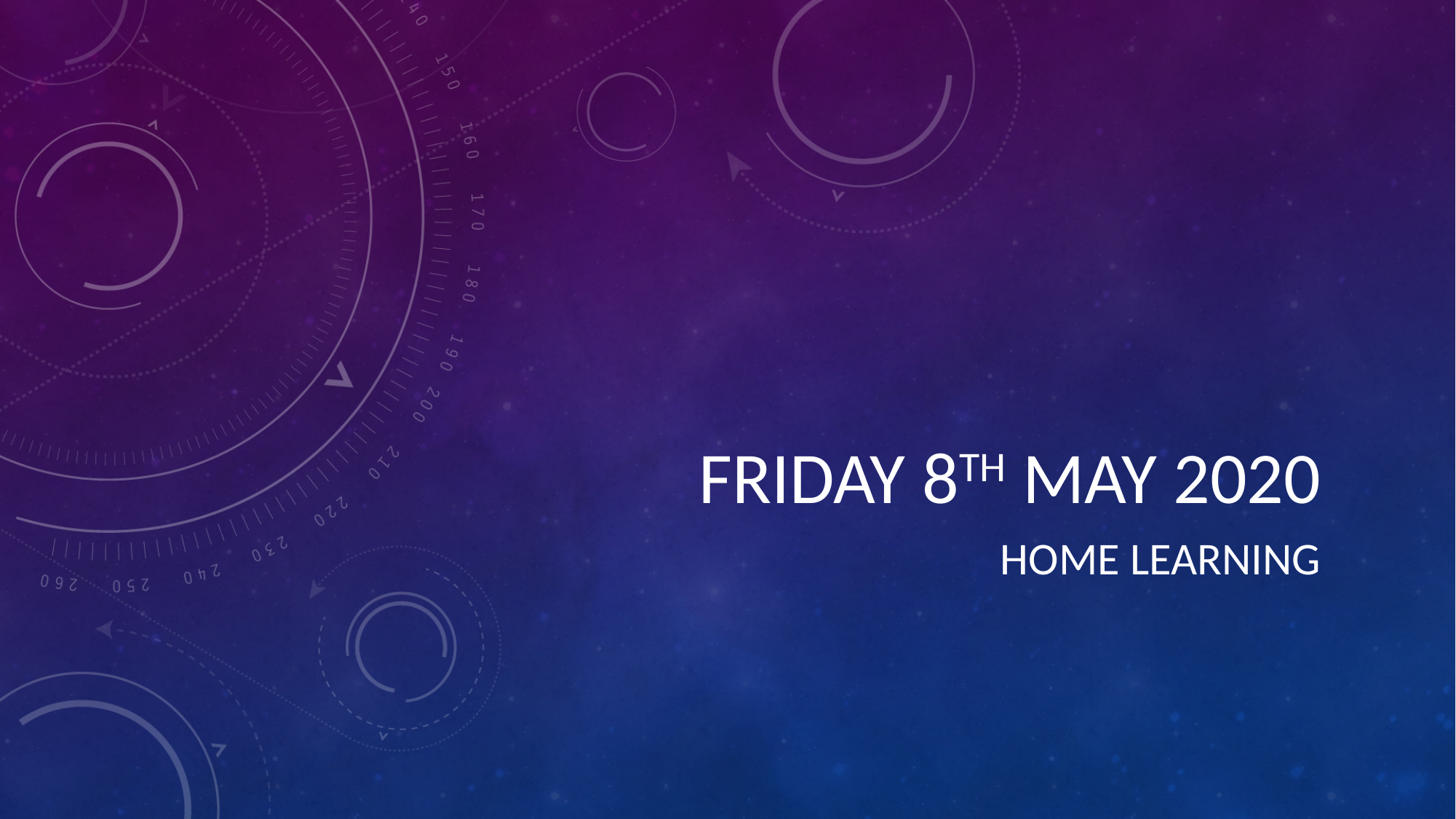

# Friday 8th may 2020
Home learning